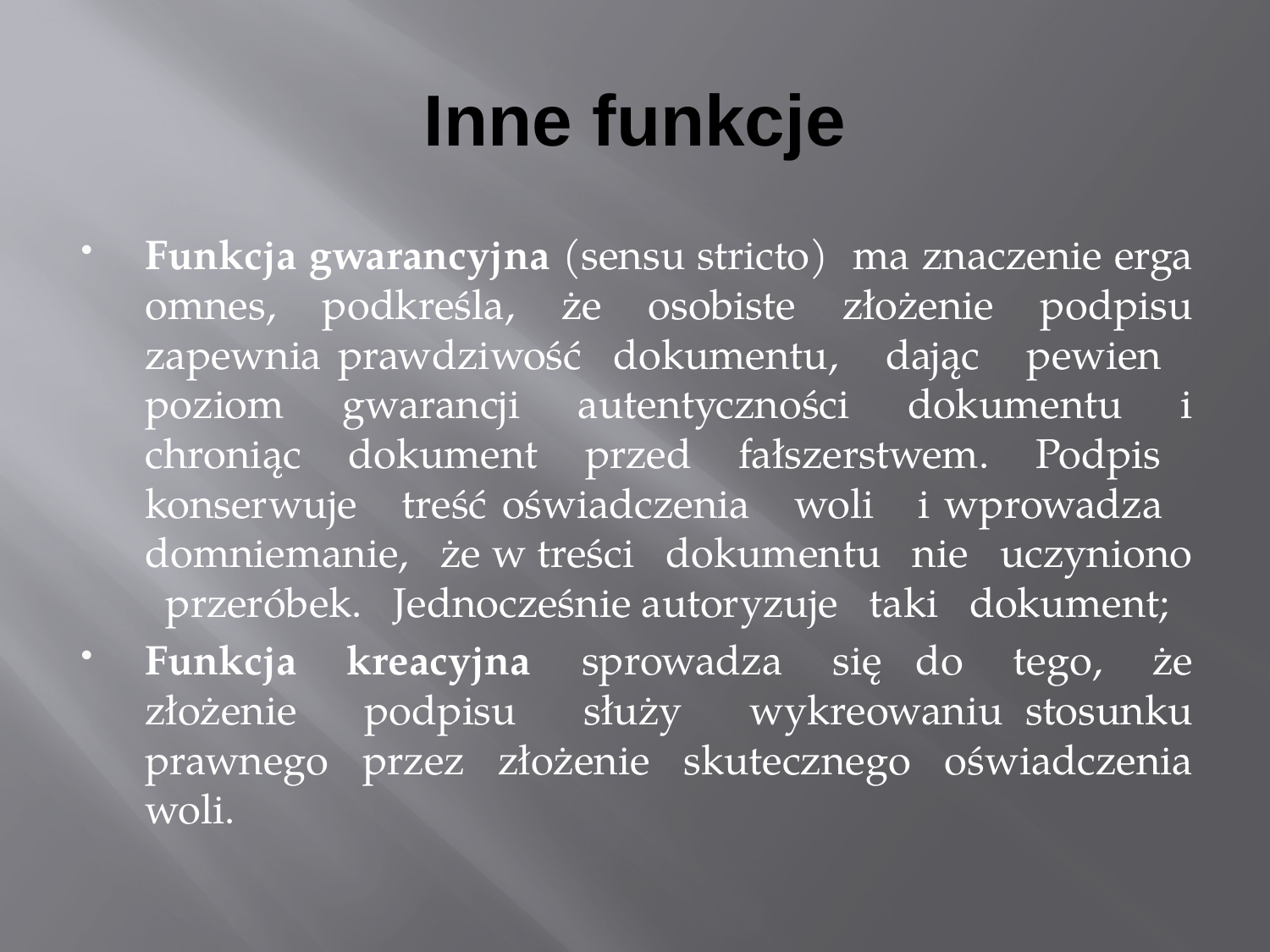

# Inne funkcje
Funkcja gwarancyjna (sensu stricto)  ma znaczenie erga omnes, podkreśla, że osobiste złożenie podpisu zapewnia prawdziwość  dokumentu,   dając   pewien   poziom   gwarancji   autentyczności   dokumentu   i chroniąc   dokument   przed   fałszerstwem.   Podpis   konserwuje   treść oświadczenia   woli   i wprowadza   domniemanie,   że w treści   dokumentu   nie   uczyniono   przeróbek.   Jednocześnie autoryzuje   taki   dokument;
Funkcja   kreacyjna   sprowadza   się  do   tego,   że złożenie   podpisu   służy   wykreowaniu stosunku prawnego przez złożenie skutecznego oświadczenia woli.